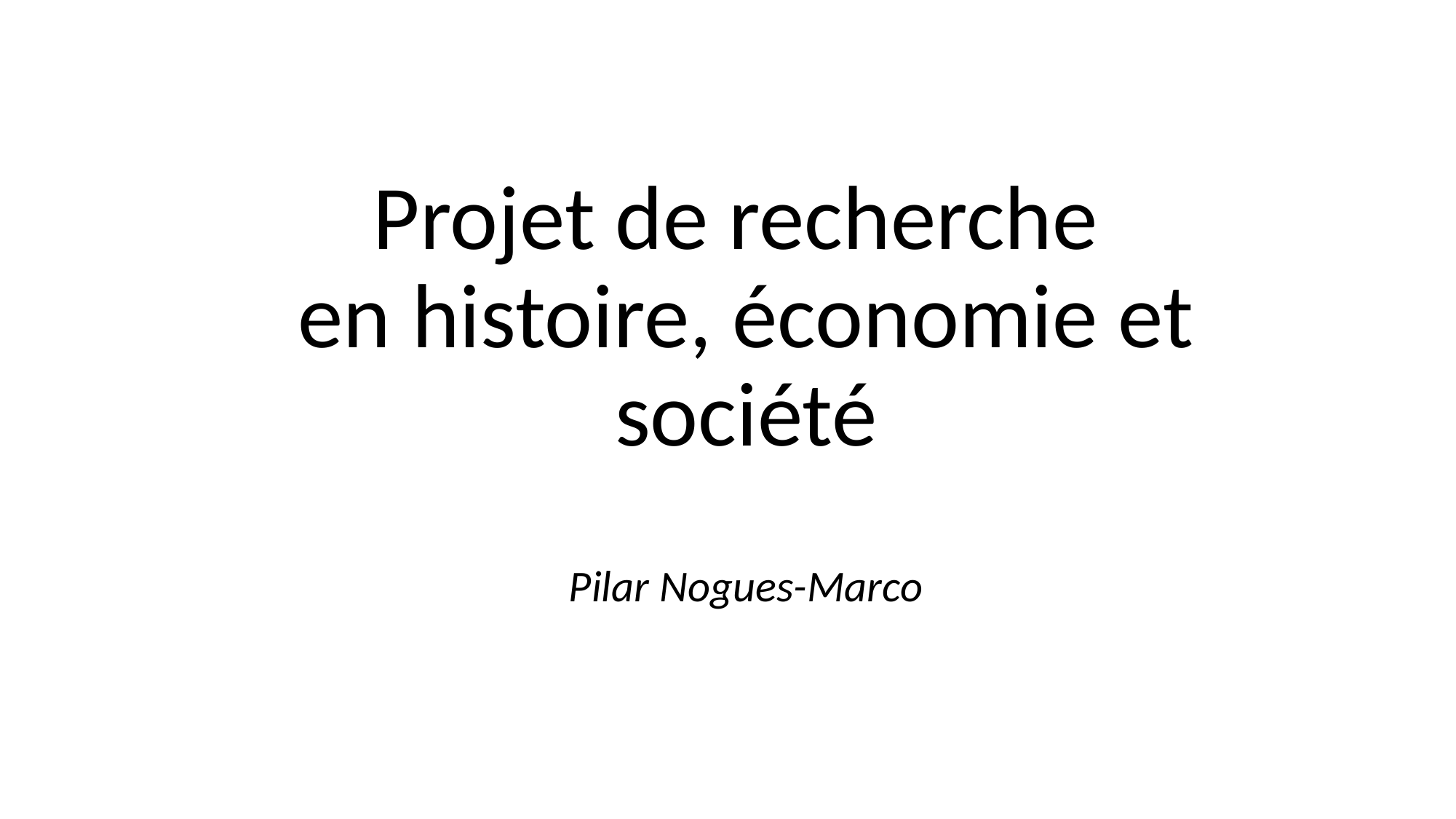

# Projet de recherche en histoire, économie et société Pilar Nogues-Marco